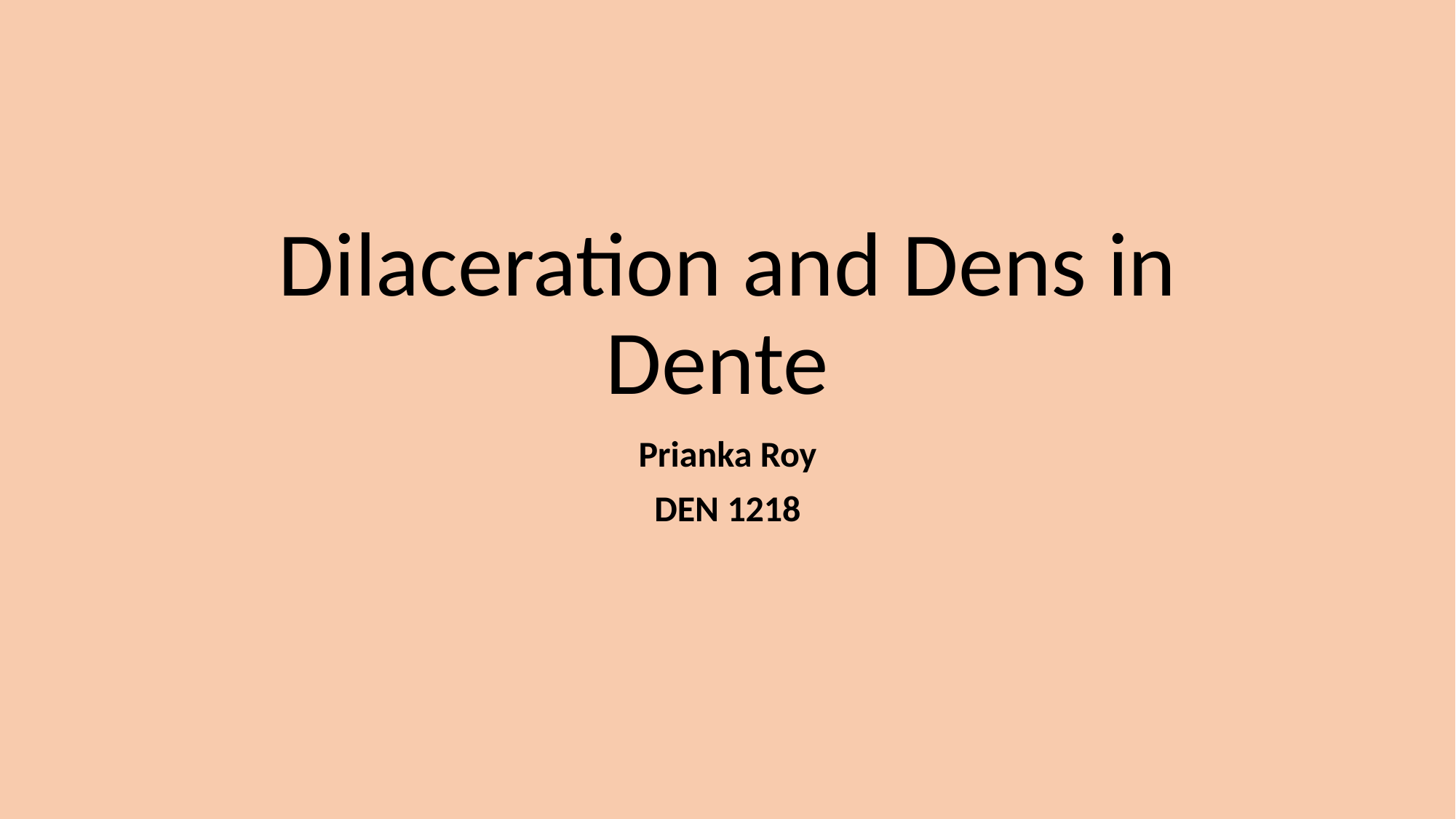

# Dilaceration and Dens in Dente
Prianka Roy
DEN 1218